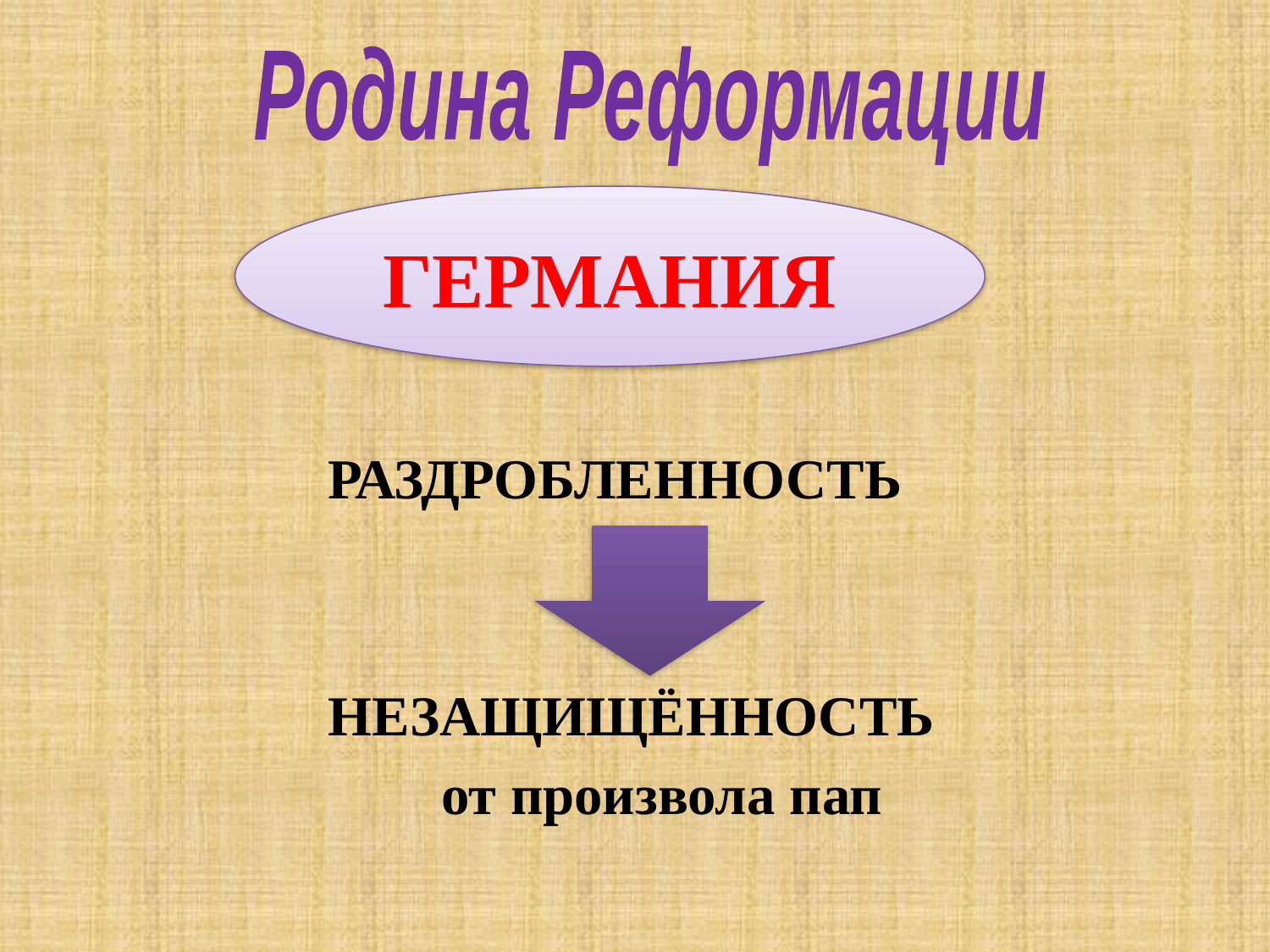

Родина Реформации
ГЕРМАНИЯ
РАЗДРОБЛЕННОСТЬ

НЕЗАЩИЩЁННОСТЬ
        от произвола пап